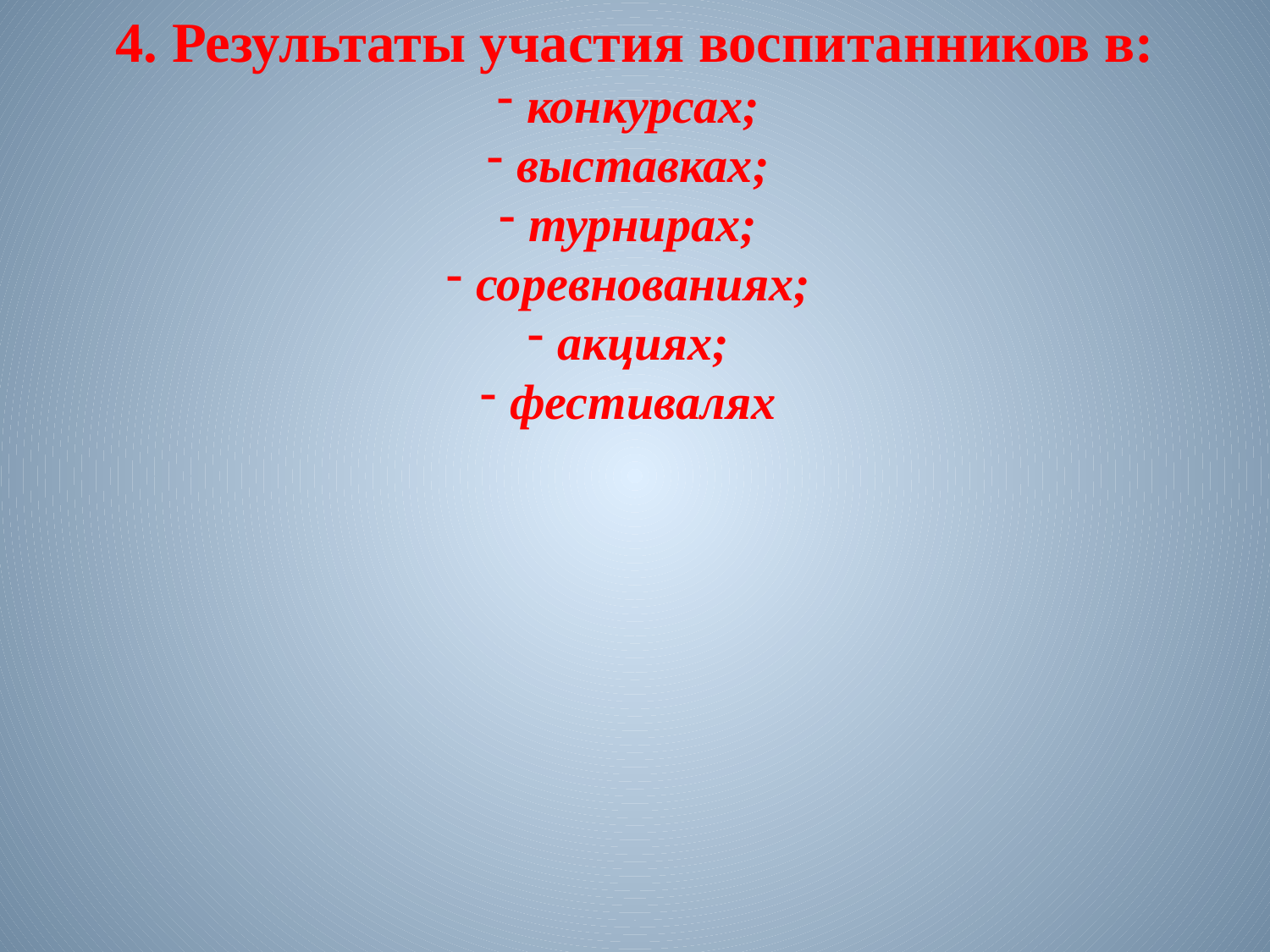

4. Результаты участия воспитанников в:
конкурсах;
выставках;
турнирах;
соревнованиях;
акциях;
фестивалях